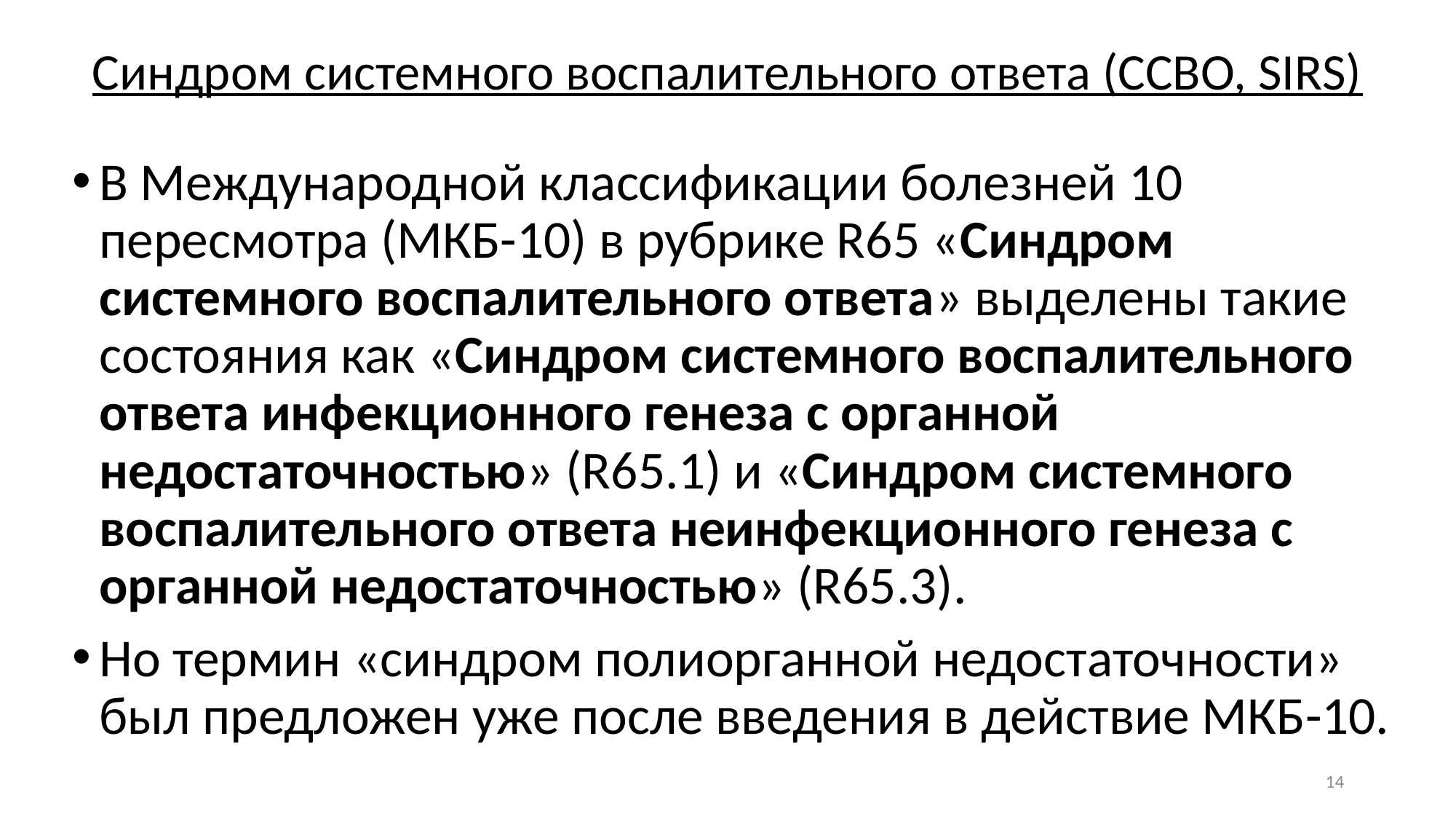

# Синдром системного воспалительного ответа (ССВО, SIRS)
В Международной классификации болезней 10 пересмотра (МКБ-10) в рубрике R65 «Синдром системного воспалительного ответа» выделены такие состояния как «Синдром системного воспалительного ответа инфекционного генеза с органной недостаточностью» (R65.1) и «Синдром системного воспалительного ответа неинфекционного генеза с органной недостаточностью» (R65.3).
Но термин «синдром полиорганной недостаточности» был предложен уже после введения в действие МКБ-10.

14